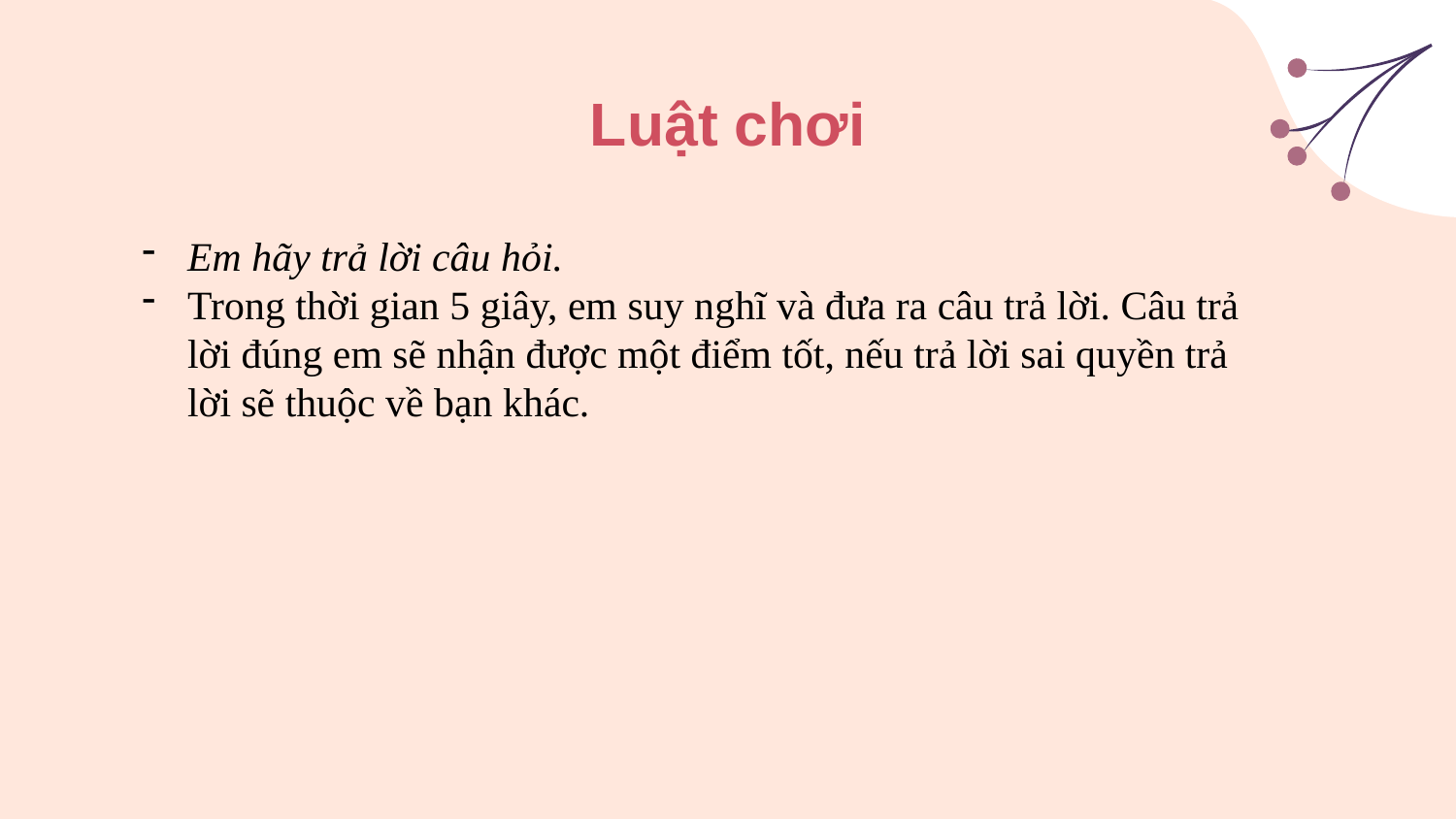

Luật chơi
Em hãy trả lời câu hỏi.
Trong thời gian 5 giây, em suy nghĩ và đưa ra câu trả lời. Câu trả lời đúng em sẽ nhận được một điểm tốt, nếu trả lời sai quyền trả lời sẽ thuộc về bạn khác.